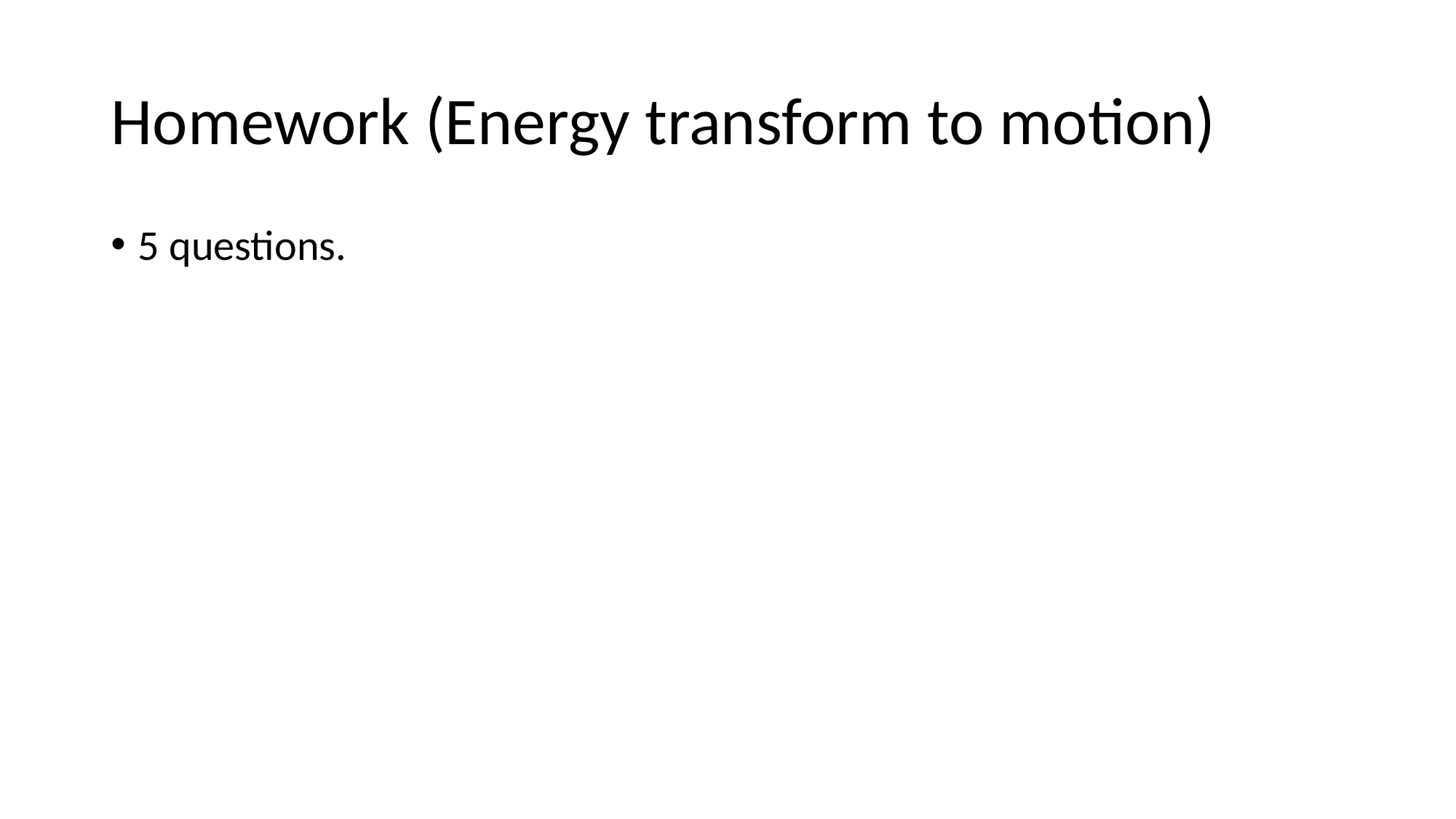

# Homework (Energy transform to motion)
5 questions.